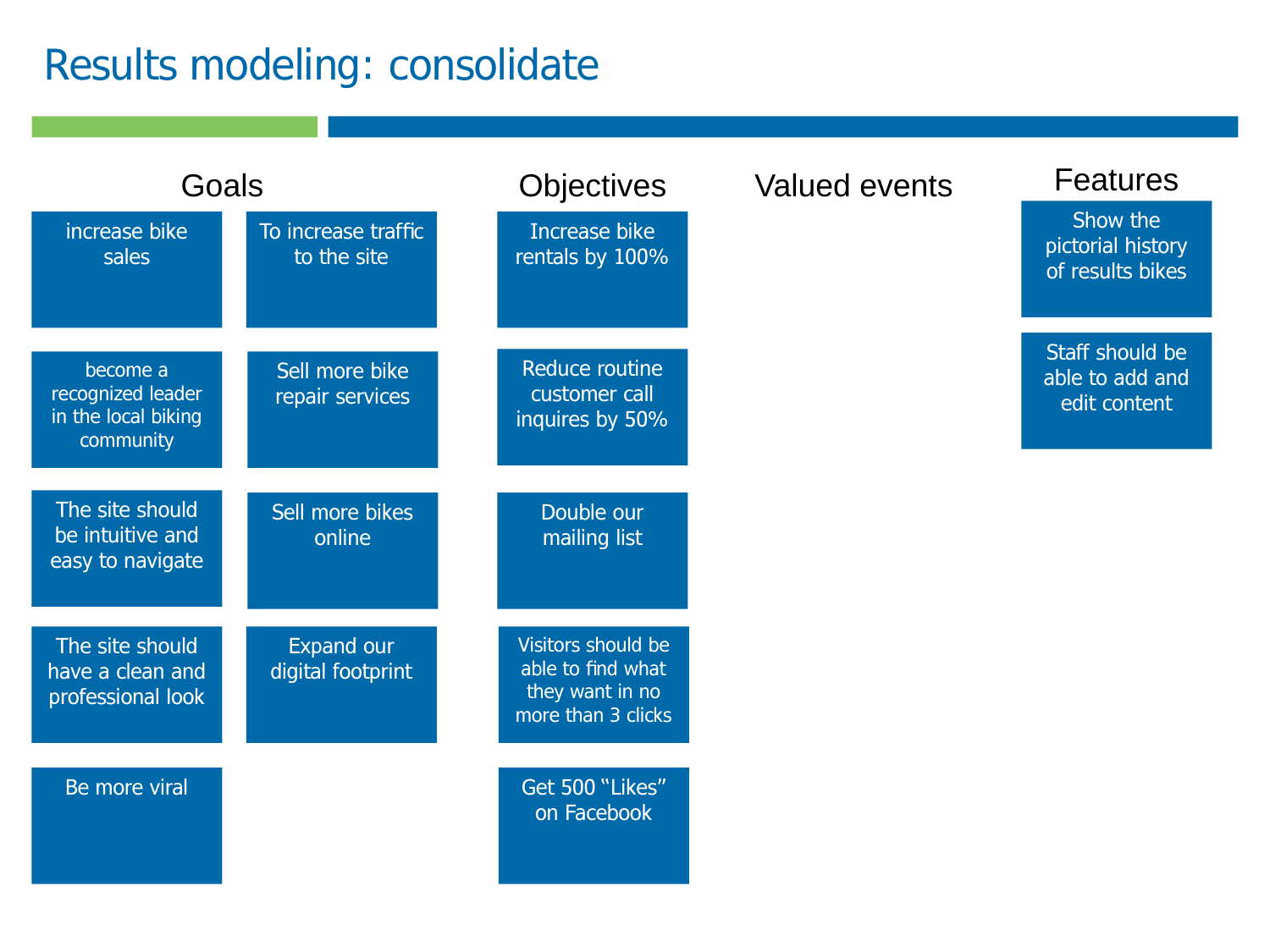

Results modeling: consolidate

Features
Goals
Objectives
Valued events
Show the pictorial history of results bikes
increase bike sales
To increase traffic to the site
Increase bike rentals by 100%
Staff should be able to add and edit content
Reduce routine customer call inquires by 50%
become a recognized leader in the local biking community
Sell more bike repair services
The site should be intuitive and easy to navigate
Sell more bikes online
Double our mailing list
The site should have a clean and professional look
Expand our digital footprint
Visitors should be able to find what they want in no more than 3 clicks
Be more viral
Get 500 “Likes” on Facebook